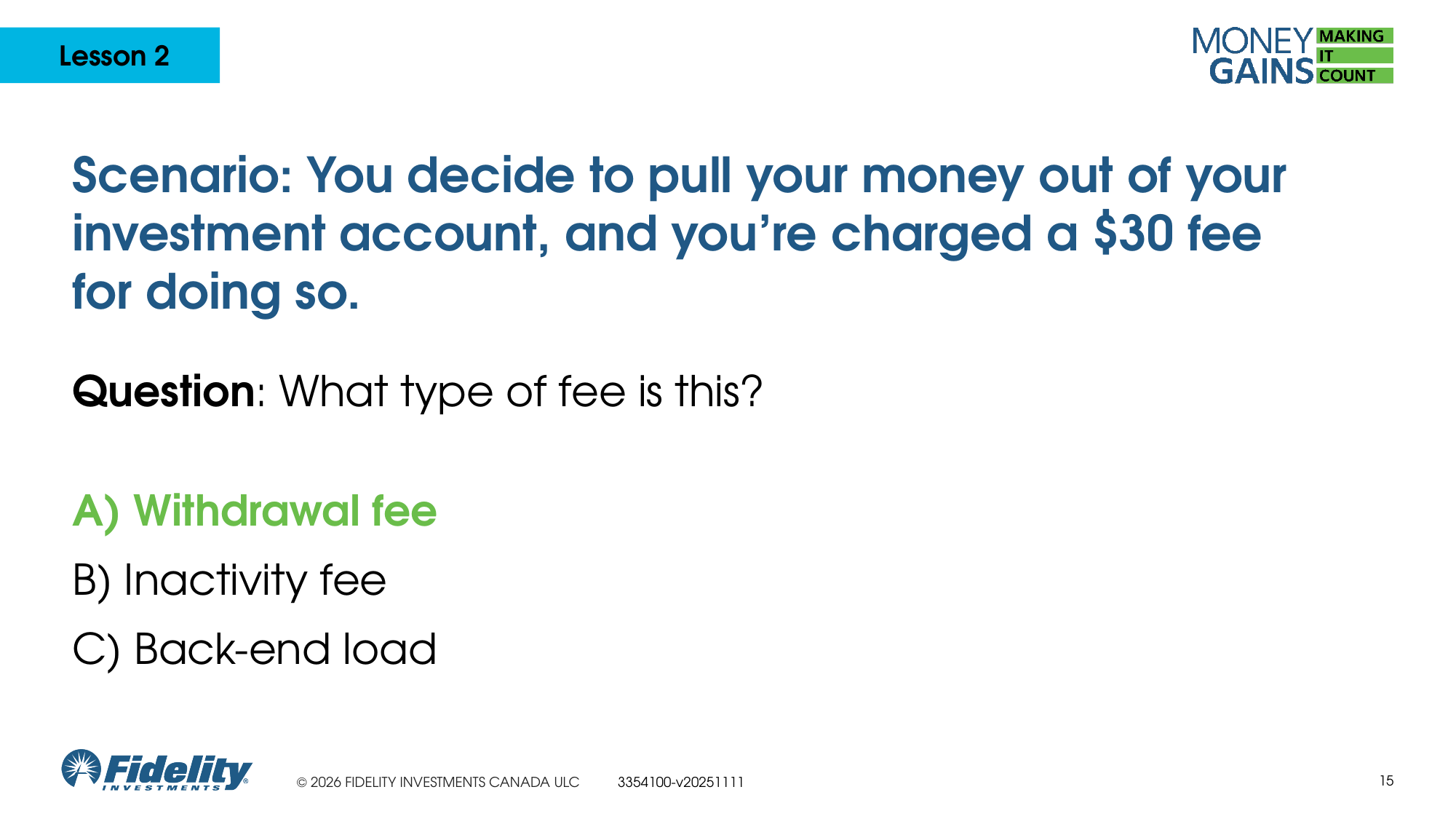

# Scenario: You decide to pull your money out of your investment account, and you’re charged a $30 fee for doing so.
Question: What type of fee is this?
A) Withdrawal fee
B) Inactivity fee
C) Back-end load
15